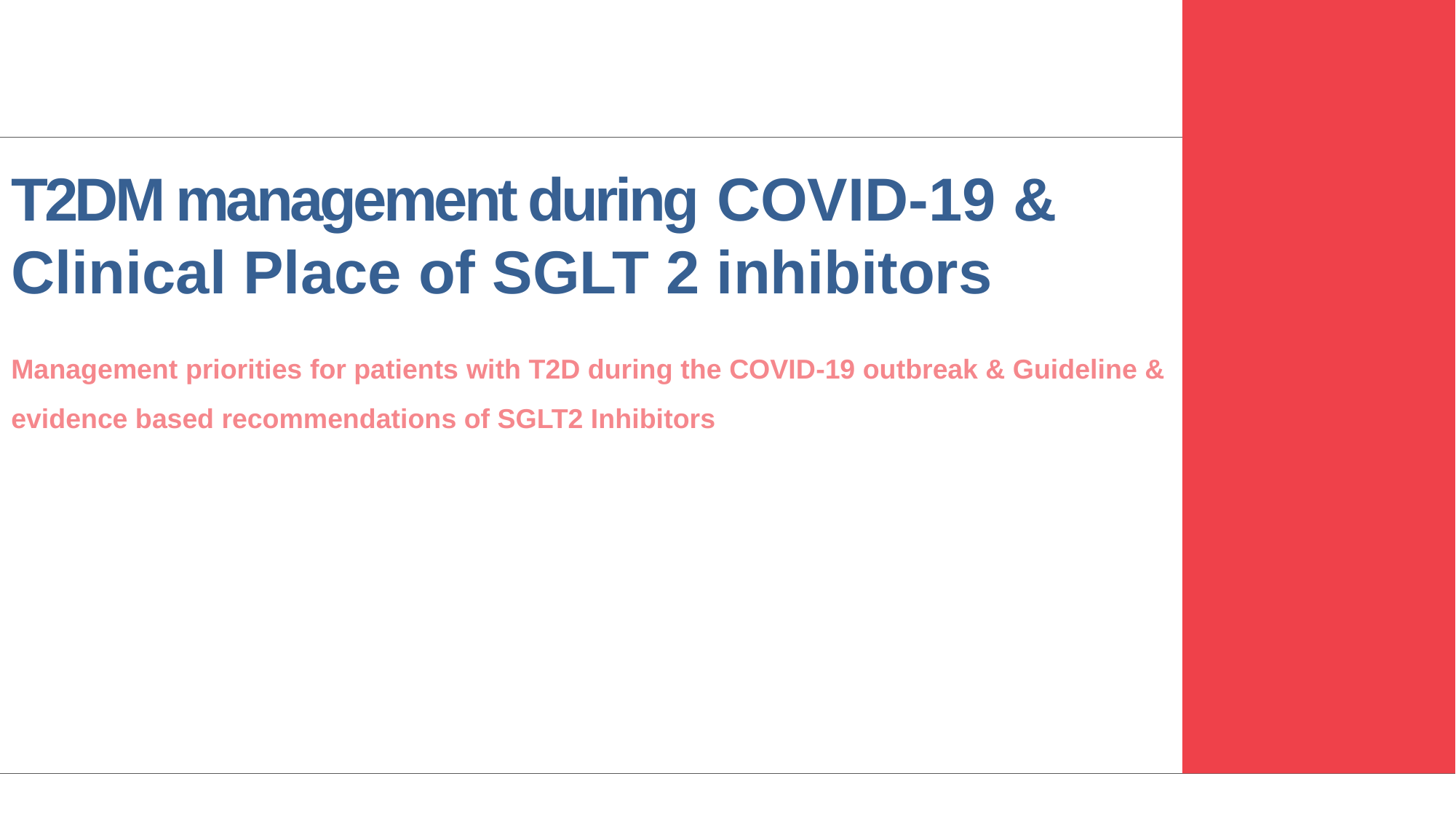

T2DM management during COVID-19 & Clinical Place of SGLT 2 inhibitors
Management priorities for patients with T2D during the COVID-19 outbreak & Guideline & evidence based recommendations of SGLT2 Inhibitors

Confidential. For internal use only. Do not distribute.